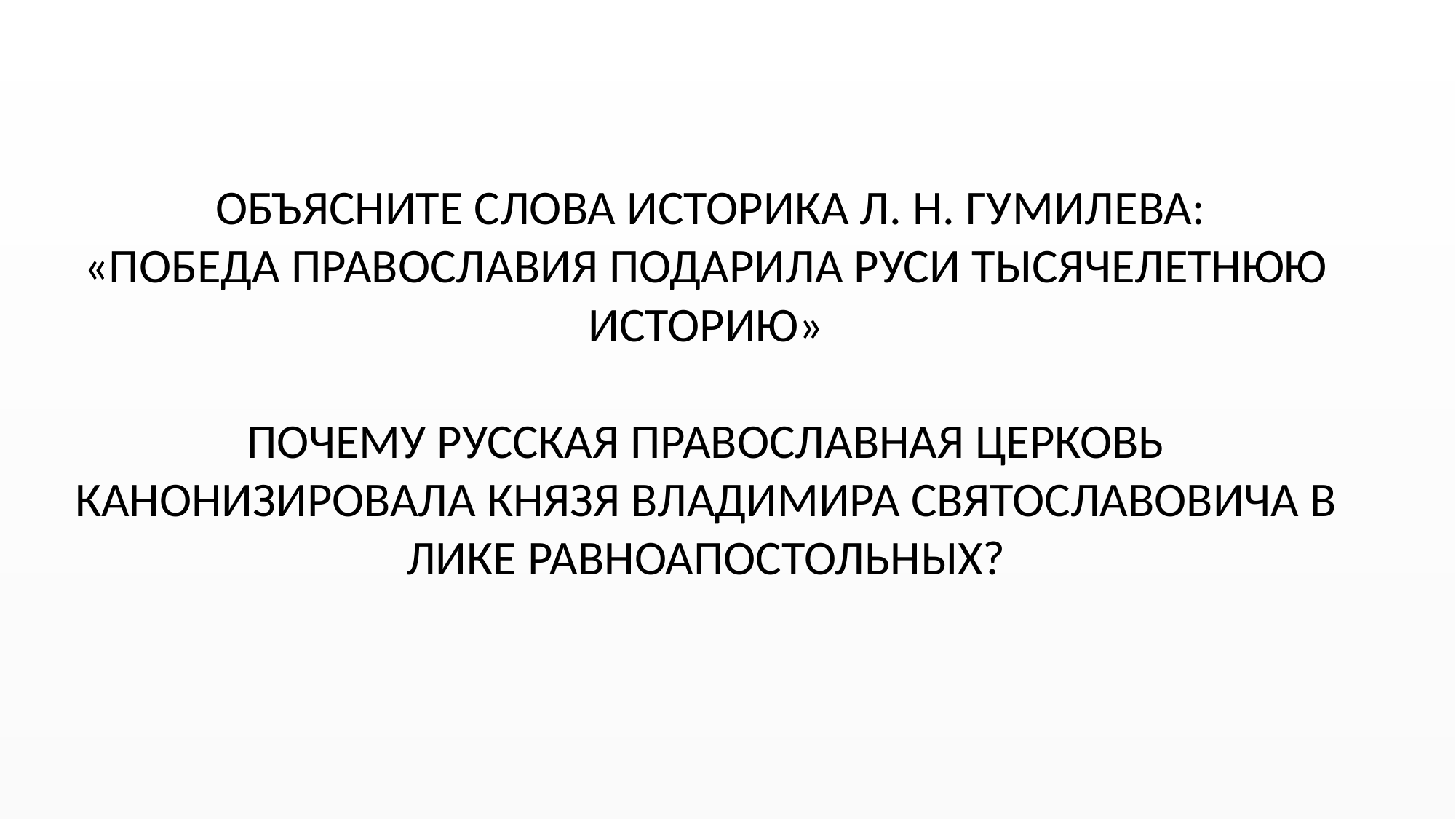

# ОБЪЯСНИТЕ СЛОВА ИСТОРИКА Л. Н. ГУМИЛЕВА: «ПОБЕДА ПРАВОСЛАВИЯ ПОДАРИЛА РУСИ ТЫСЯЧЕЛЕТНЮЮ ИСТОРИЮ» ПОЧЕМУ РУССКАЯ ПРАВОСЛАВНАЯ ЦЕРКОВЬ КАНОНИЗИРОВАЛА КНЯЗЯ ВЛАДИМИРА СВЯТОСЛАВОВИЧА В ЛИКЕ РАВНОАПОСТОЛЬНЫХ?